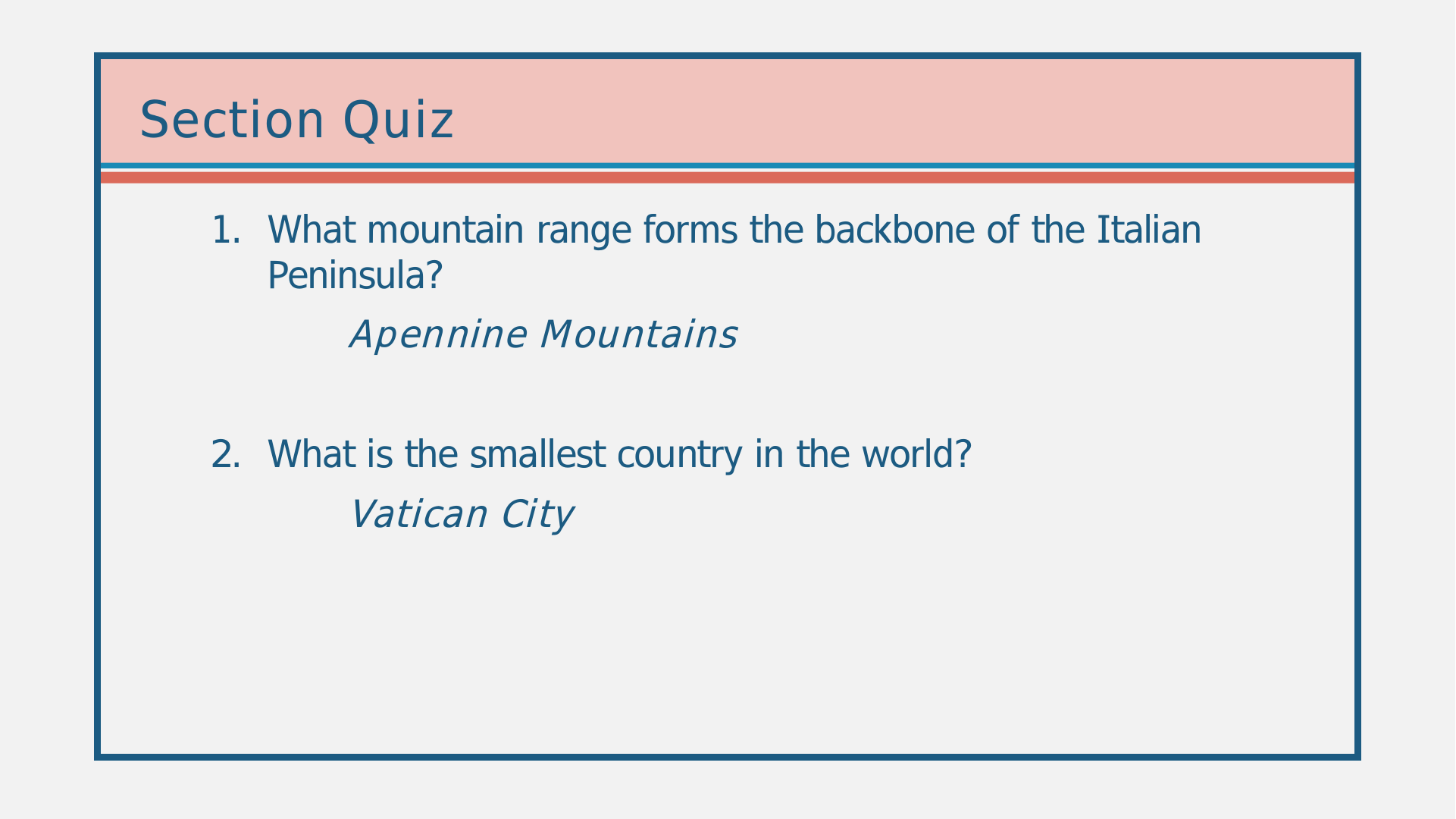

What mountain range forms the backbone of the Italian Peninsula?
	  Apennine Mountains

What is the smallest country in the world?
	  Vatican City